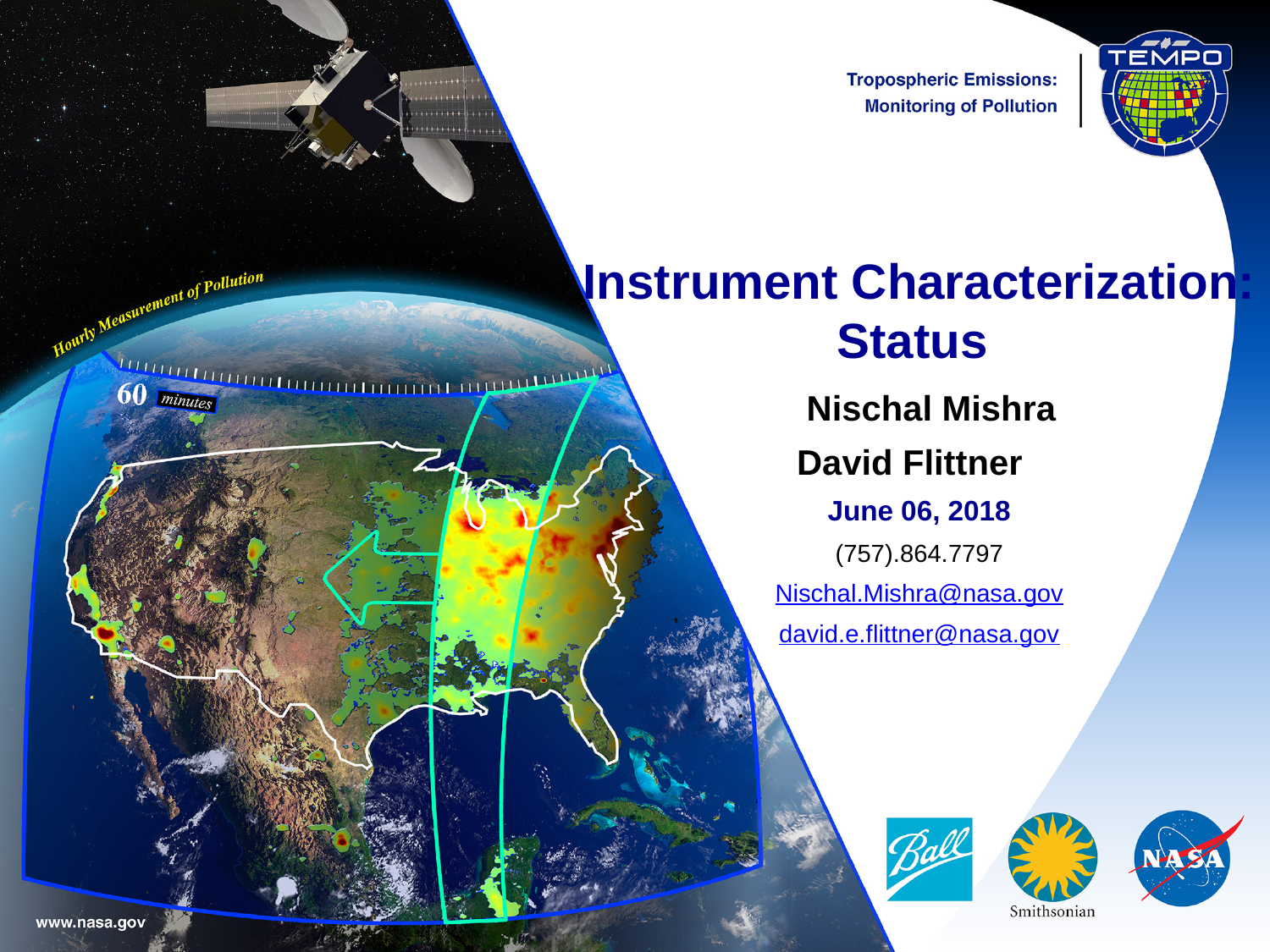

Instrument Characterization: Status
  Nischal Mishra
David Flittner
June 06, 2018
(757).864.7797
Nischal.Mishra@nasa.gov
david.e.flittner@nasa.gov